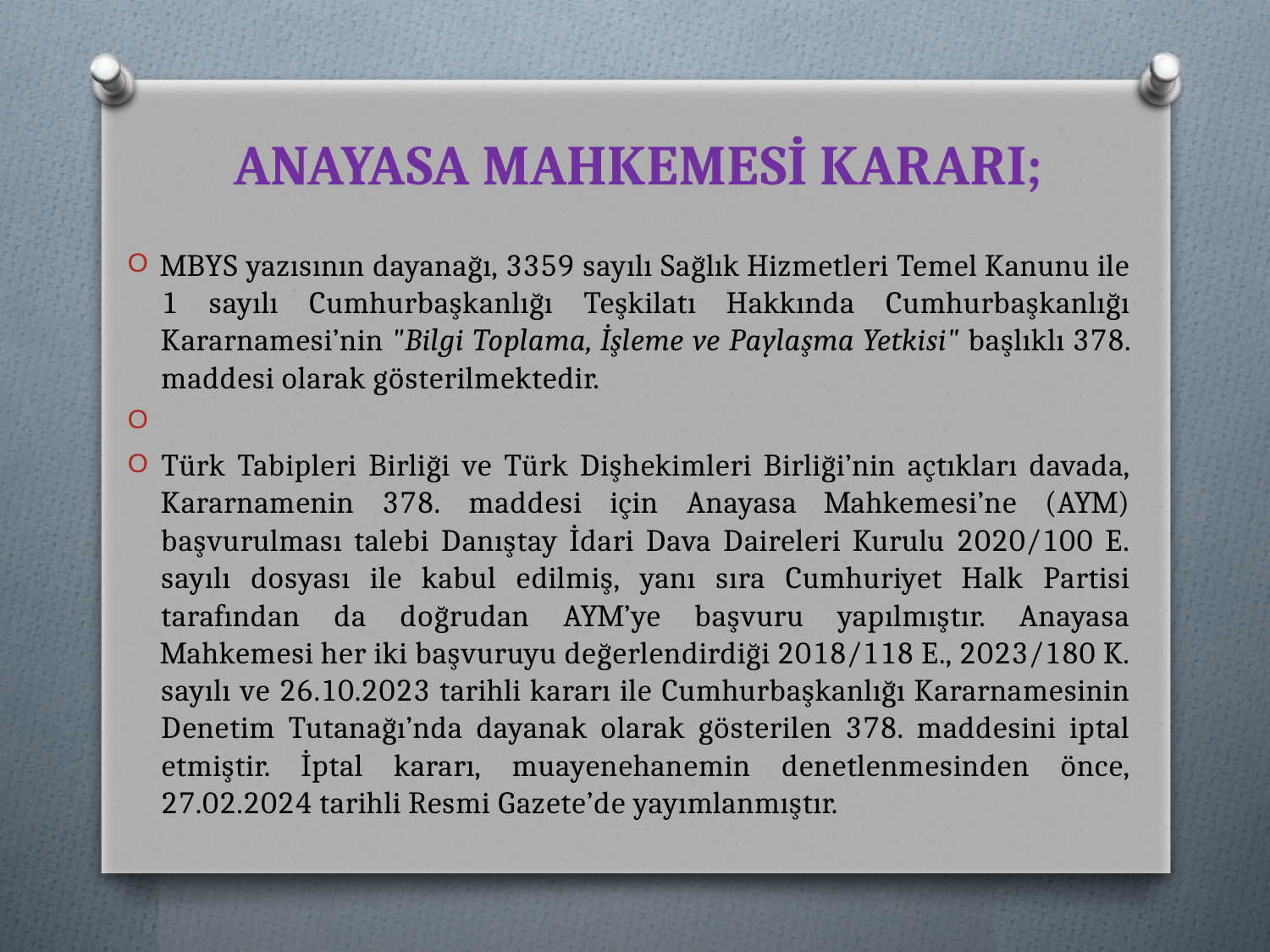

# ANAYASA MAHKEMESİ KARARI;
MBYS yazısının dayanağı, 3359 sayılı Sağlık Hizmetleri Temel Kanunu ile 1 sayılı Cumhurbaşkanlığı Teşkilatı Hakkında Cumhurbaşkanlığı Kararnamesi’nin "Bilgi Toplama, İşleme ve Paylaşma Yetkisi" başlıklı 378. maddesi olarak gösterilmektedir.

Türk Tabipleri Birliği ve Türk Dişhekimleri Birliği’nin açtıkları davada, Kararnamenin 378. maddesi için Anayasa Mahkemesi’ne (AYM) başvurulması talebi Danıştay İdari Dava Daireleri Kurulu 2020/100 E. sayılı dosyası ile kabul edilmiş, yanı sıra Cumhuriyet Halk Partisi tarafından da doğrudan AYM’ye başvuru yapılmıştır. Anayasa Mahkemesi her iki başvuruyu değerlendirdiği 2018/118 E., 2023/180 K. sayılı ve 26.10.2023 tarihli kararı ile Cumhurbaşkanlığı Kararnamesinin Denetim Tutanağı’nda dayanak olarak gösterilen 378. maddesini iptal etmiştir. İptal kararı, muayenehanemin denetlenmesinden önce, 27.02.2024 tarihli Resmi Gazete’de yayımlanmıştır.